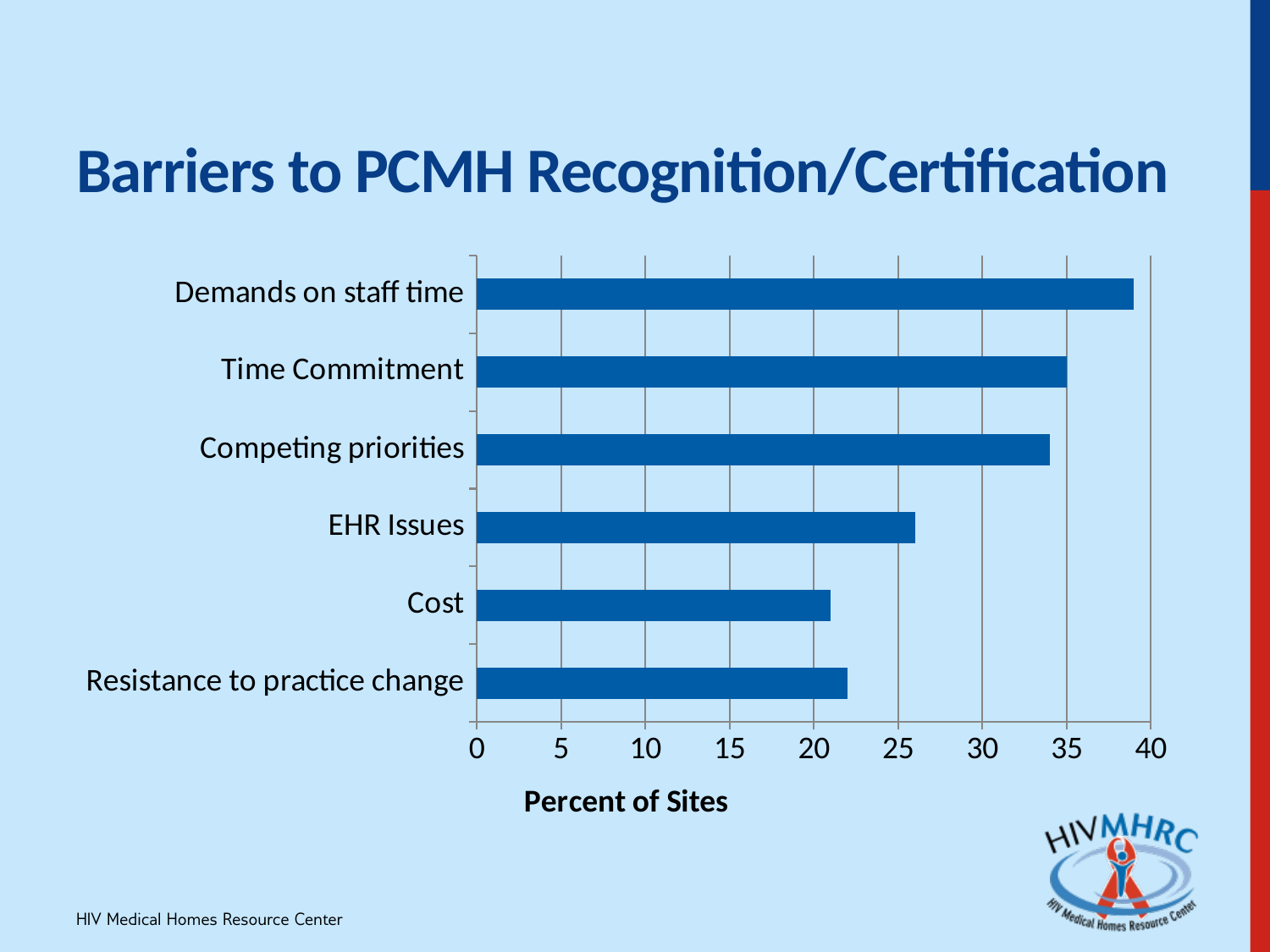

Barriers to PCMH Recognition/Certification

### Chart

| Category | Series 1 |
|---|---|
| Resistance to practice change | 22.0 |
| Cost | 21.0 |
| EHR Issues | 26.0 |
| Competing priorities | 34.0 |
| Time Commitment | 35.0 |
| Demands on staff time | 39.0 |
HIV Medical Homes Resource Center